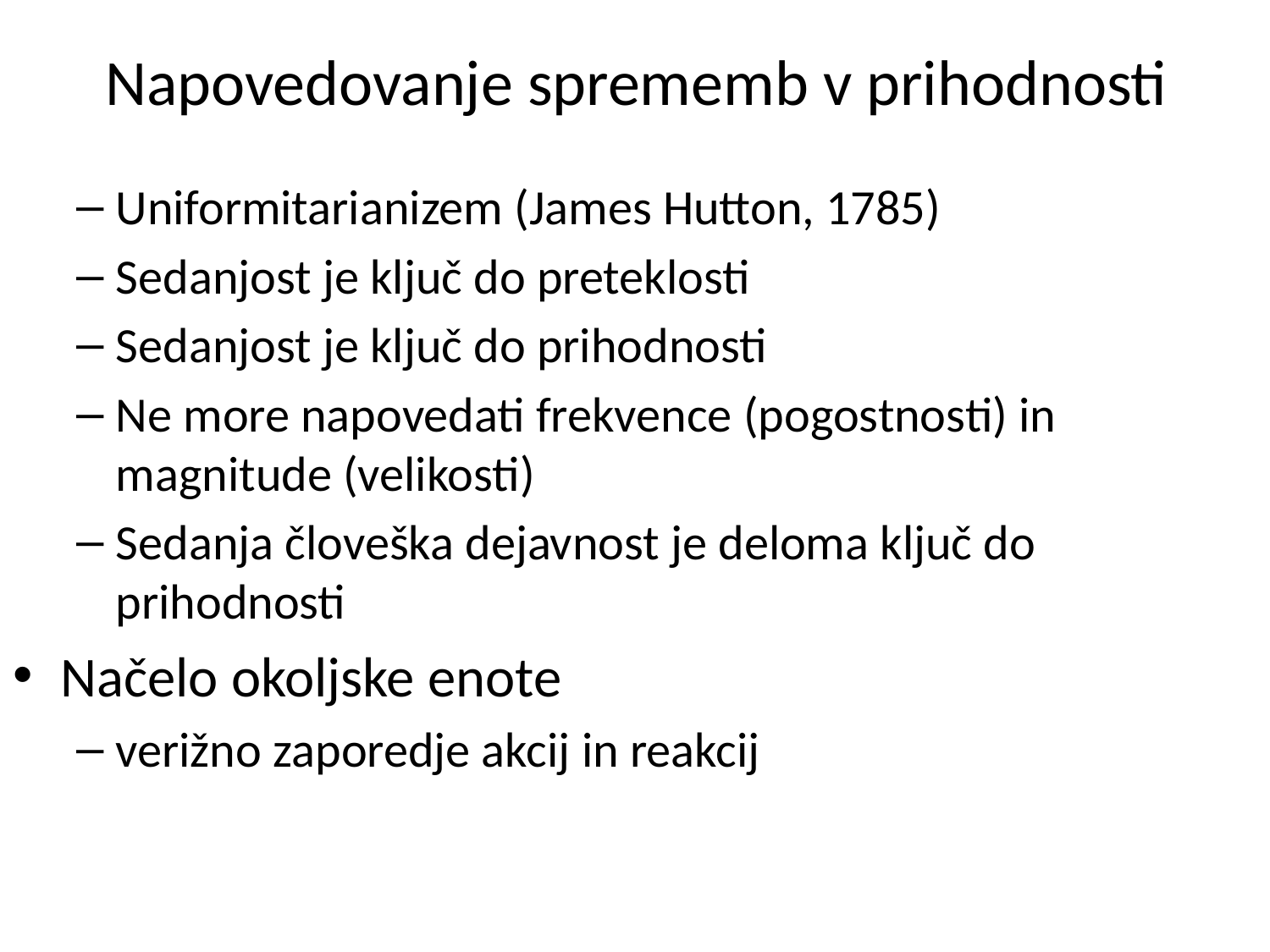

# Napovedovanje sprememb v prihodnosti
Uniformitarianizem (James Hutton, 1785)
Sedanjost je ključ do preteklosti
Sedanjost je ključ do prihodnosti
Ne more napovedati frekvence (pogostnosti) in magnitude (velikosti)
Sedanja človeška dejavnost je deloma ključ do prihodnosti
Načelo okoljske enote
verižno zaporedje akcij in reakcij